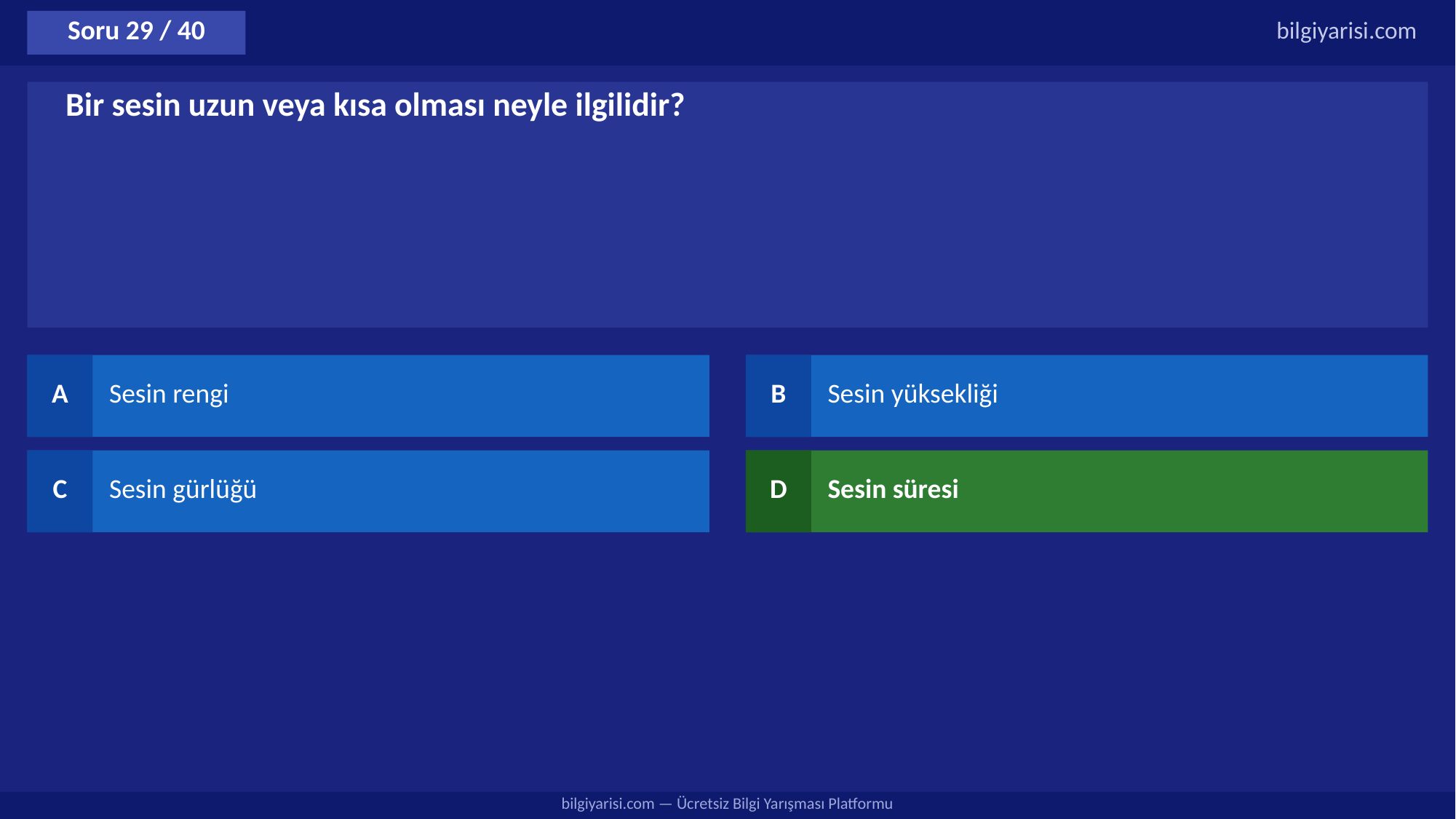

Soru 29 / 40
bilgiyarisi.com

Bir sesin uzun veya kısa olması neyle ilgilidir?

A
Sesin rengi

B
Sesin yüksekliği

C
Sesin gürlüğü

D
Sesin süresi
bilgiyarisi.com — Ücretsiz Bilgi Yarışması Platformu